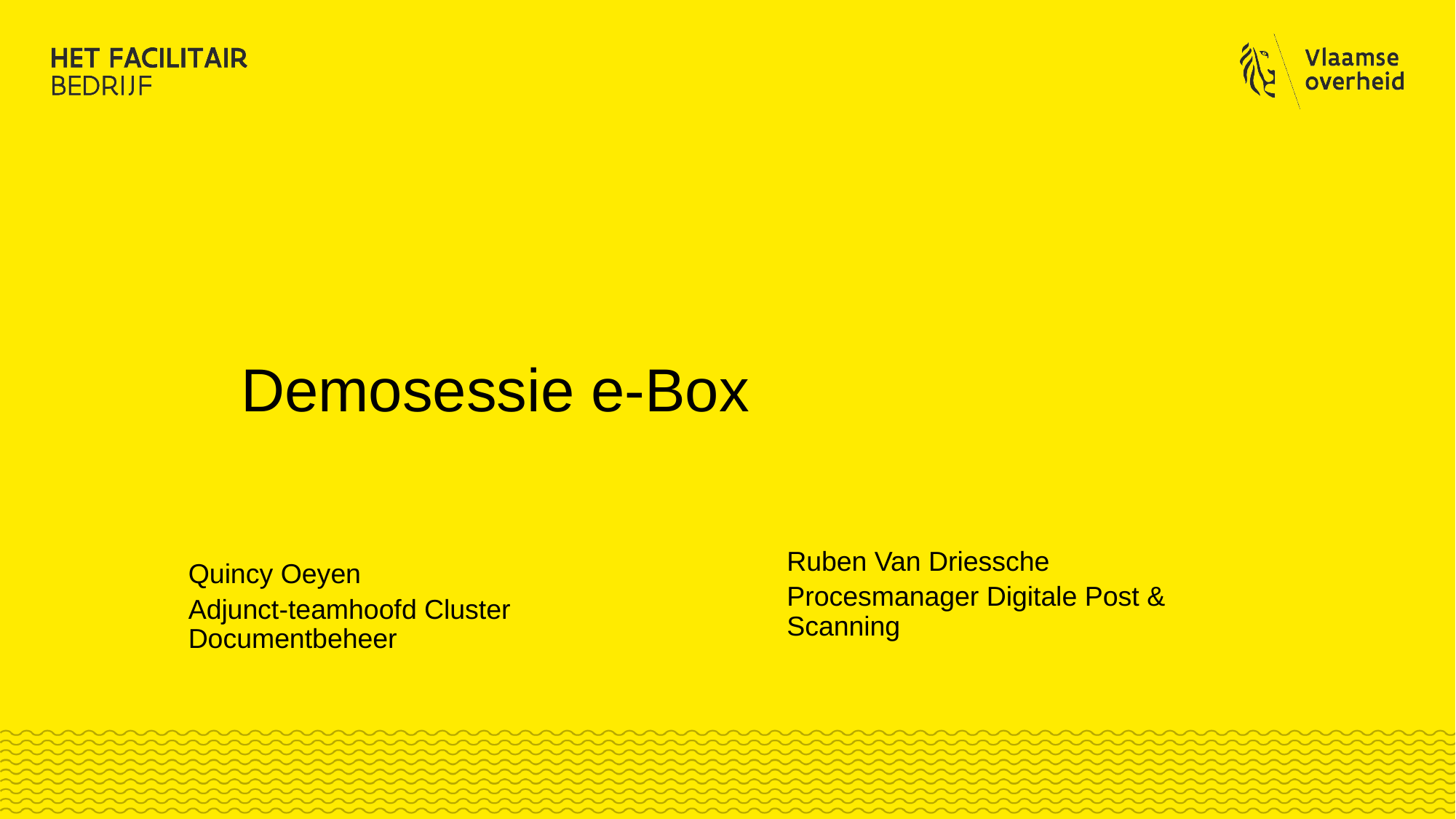

Demosessie e-Box
Ruben Van Driessche
Quincy Oeyen
Procesmanager Digitale Post & Scanning
Adjunct-teamhoofd Cluster Documentbeheer